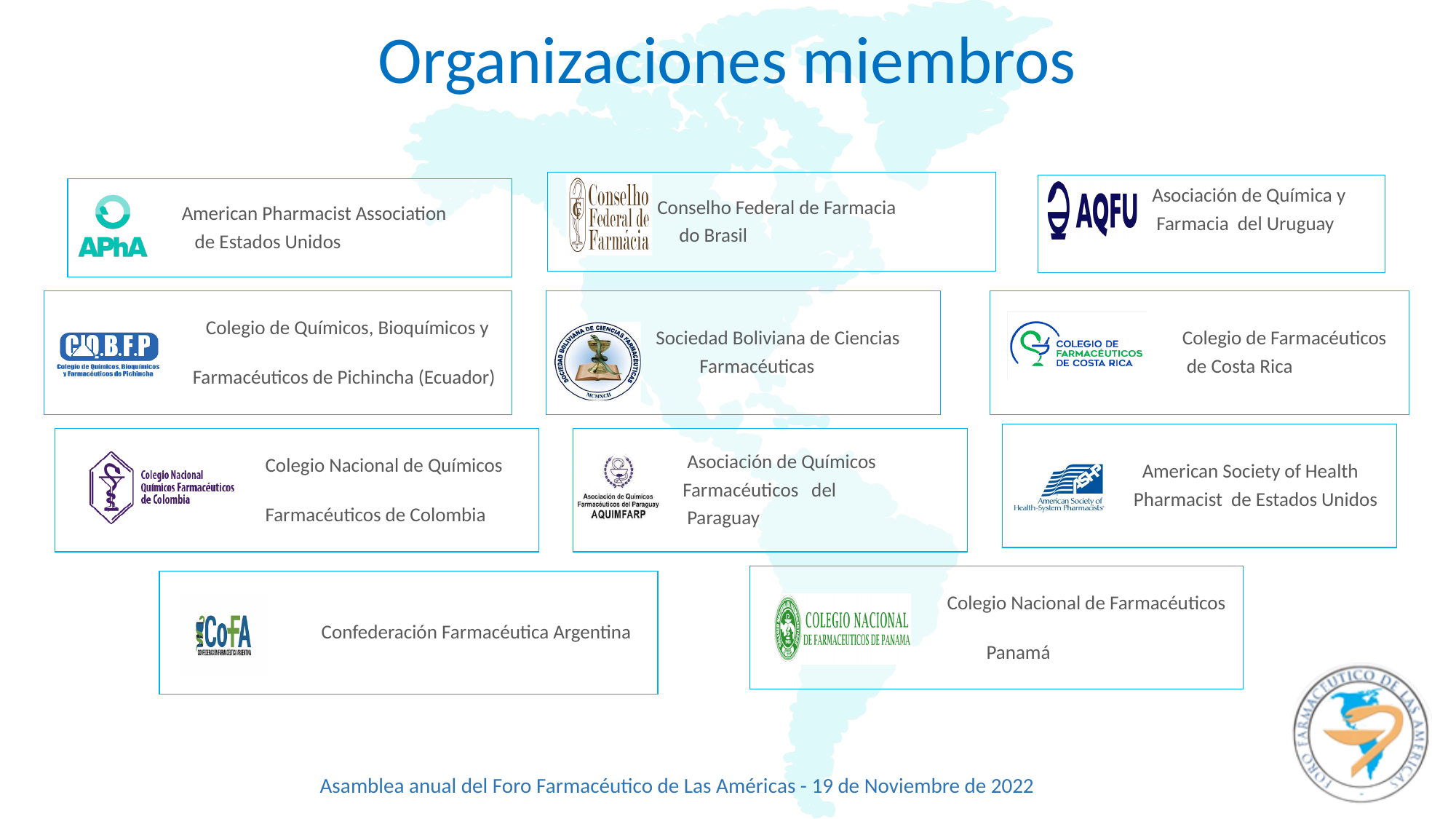

# Organizaciones miembros
       American Pharmacist Association
          de Estados Unidos
      Conselho Federal de Farmacia
           do Brasil
       Asociación de Química y
        Farmacia  del Uruguay

                  Colegio de Químicos, Bioquímicos y
               Farmacéuticos de Pichincha (Ecuador)
      Sociedad Boliviana de Ciencias
                Farmacéuticas
                         Colegio de Farmacéuticos
                          de Costa Rica
                             Colegio Nacional de Químicos
                             Farmacéuticos de Colombia
       Asociación de Químicos
      Farmacéuticos   del
       Paraguay
             American Society of Health
           Pharmacist  de Estados Unidos
                  Confederación Farmacéutica Argentina
                          Colegio Nacional de Farmacéuticos de
                                   Panamá
Asamblea anual del Foro Farmacéutico de Las Américas - 19 de Noviembre de 2022